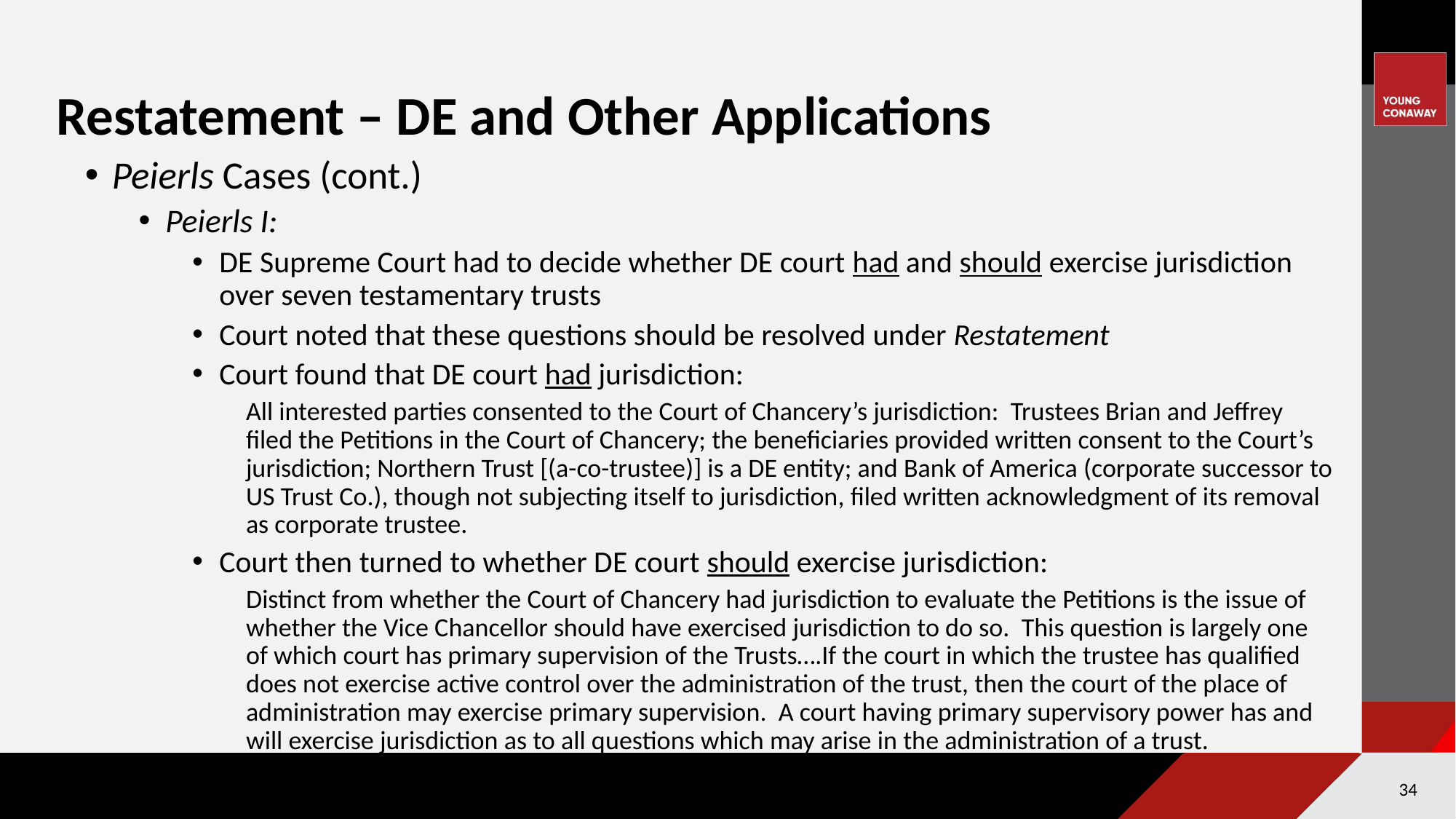

# Restatement – DE and Other Applications
Peierls Cases (cont.)
Peierls I:
DE Supreme Court had to decide whether DE court had and should exercise jurisdiction over seven testamentary trusts
Court noted that these questions should be resolved under Restatement
Court found that DE court had jurisdiction:
All interested parties consented to the Court of Chancery’s jurisdiction:  Trustees Brian and Jeffrey filed the Petitions in the Court of Chancery; the beneficiaries provided written consent to the Court’s jurisdiction; Northern Trust [(a-co-trustee)] is a DE entity; and Bank of America (corporate successor to US Trust Co.), though not subjecting itself to jurisdiction, filed written acknowledgment of its removal as corporate trustee.
Court then turned to whether DE court should exercise jurisdiction:
Distinct from whether the Court of Chancery had jurisdiction to evaluate the Petitions is the issue of whether the Vice Chancellor should have exercised jurisdiction to do so.  This question is largely one of which court has primary supervision of the Trusts….If the court in which the trustee has qualified does not exercise active control over the administration of the trust, then the court of the place of administration may exercise primary supervision.  A court having primary supervisory power has and will exercise jurisdiction as to all questions which may arise in the administration of a trust.
34